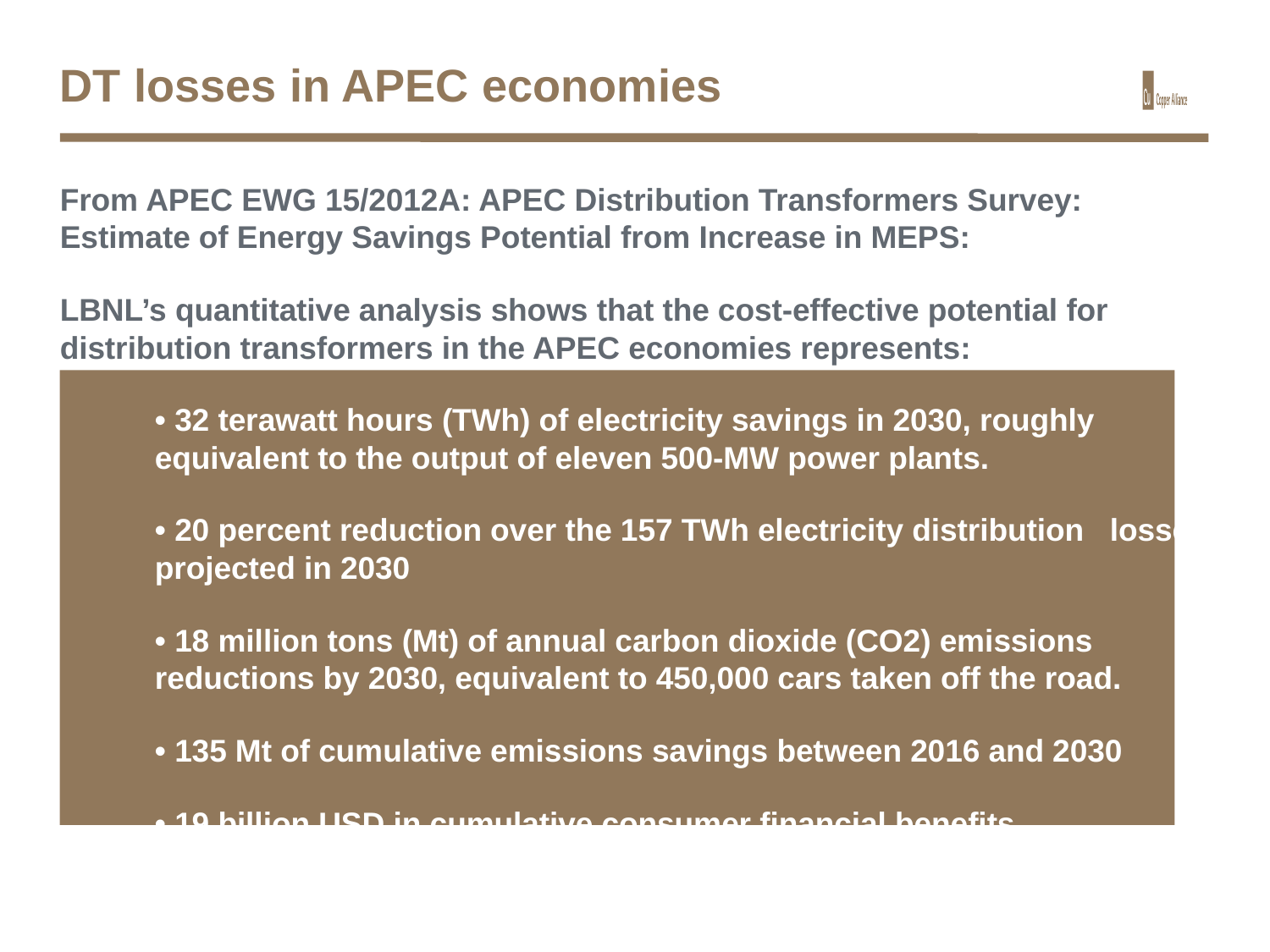

# DT losses in APEC economies
From APEC EWG 15/2012A: APEC Distribution Transformers Survey: Estimate of Energy Savings Potential from Increase in MEPS:
LBNL’s quantitative analysis shows that the cost-effective potential for distribution transformers in the APEC economies represents:
	• 32 terawatt hours (TWh) of electricity savings in 2030, roughly equivalent to the output of eleven 500-MW power plants.
	• 20 percent reduction over the 157 TWh electricity distribution   losses projected in 2030
	• 18 million tons (Mt) of annual carbon dioxide (CO2) emissions reductions by 2030, equivalent to 450,000 cars taken off the road.
	• 135 Mt of cumulative emissions savings between 2016 and 2030
	• 19 billion USD in cumulative consumer financial benefits